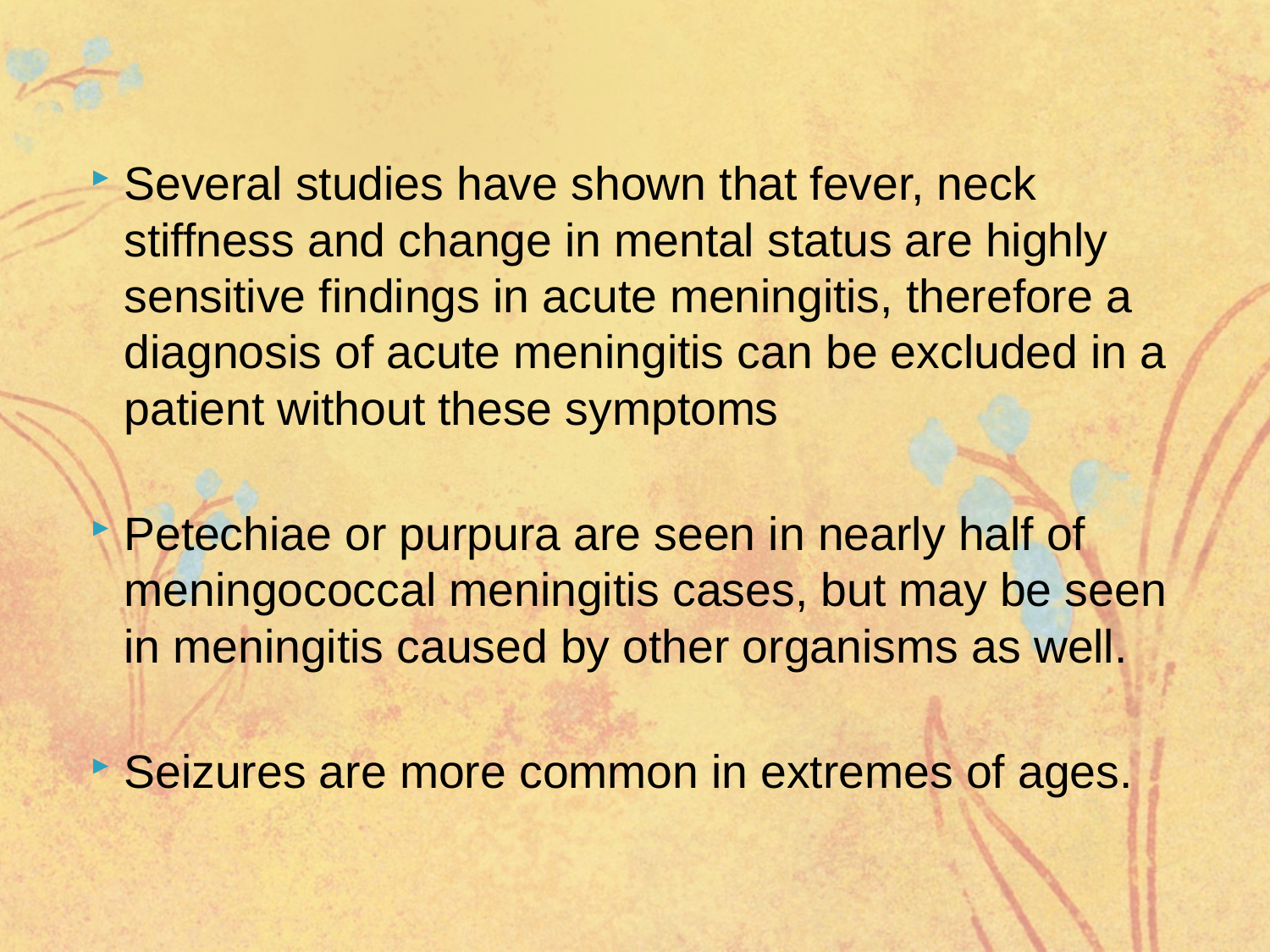

Several studies have shown that fever, neck stiffness and change in mental status are highly sensitive findings in acute meningitis, therefore a diagnosis of acute meningitis can be excluded in a patient without these symptoms

Petechiae or purpura are seen in nearly half of meningococcal meningitis cases, but may be seen in meningitis caused by other organisms as well.

Seizures are more common in extremes of ages.